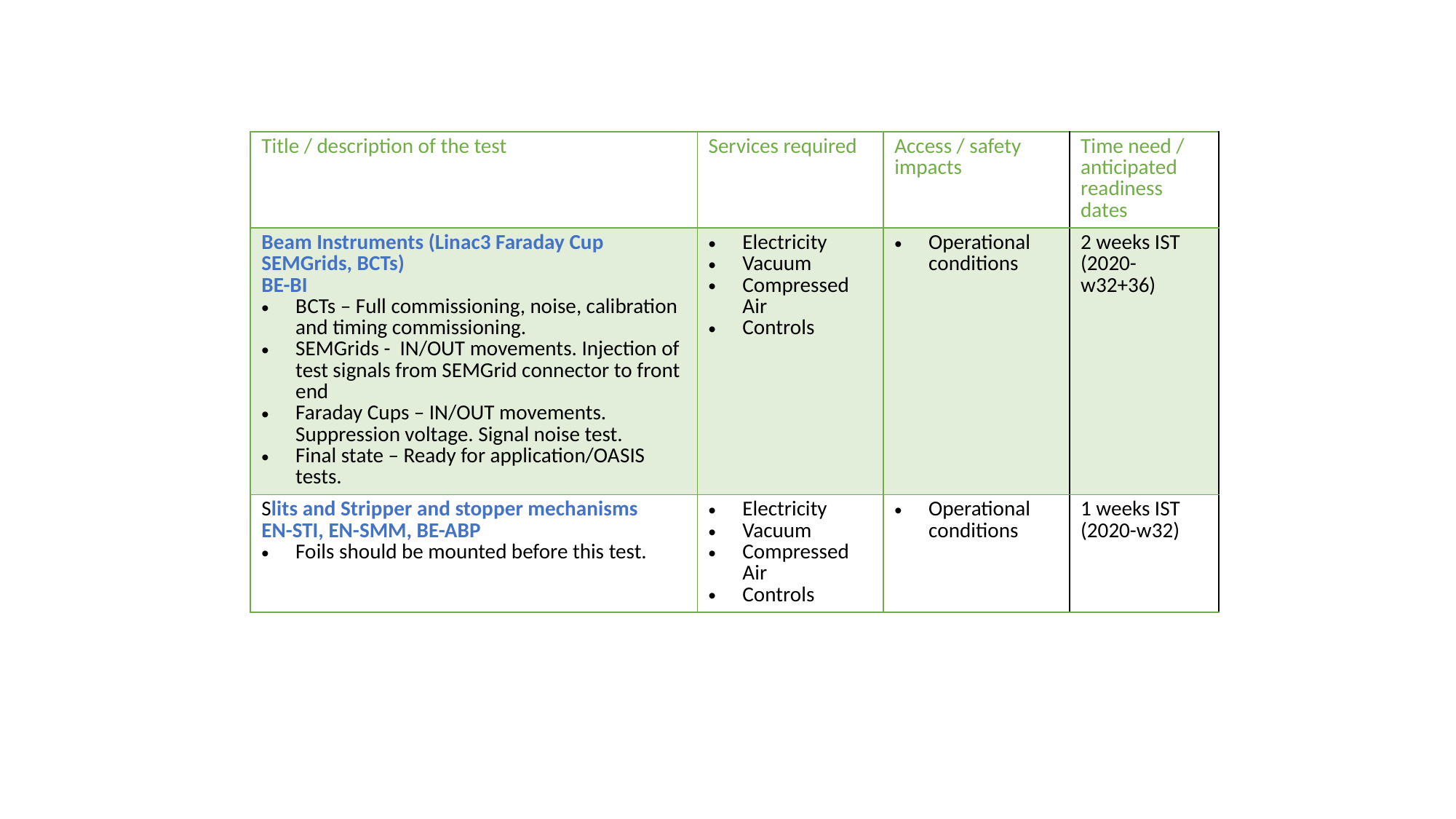

| Title / description of the test | Services required | Access / safety impacts | Time need / anticipated readiness dates |
| --- | --- | --- | --- |
| Beam Instruments (Linac3 Faraday Cup SEMGrids, BCTs) BE-BI BCTs – Full commissioning, noise, calibration and timing commissioning. SEMGrids - IN/OUT movements. Injection of test signals from SEMGrid connector to front end Faraday Cups – IN/OUT movements. Suppression voltage. Signal noise test. Final state – Ready for application/OASIS tests. | Electricity Vacuum Compressed Air Controls | Operational conditions | 2 weeks IST (2020-w32+36) |
| Slits and Stripper and stopper mechanisms EN-STI, EN-SMM, BE-ABP Foils should be mounted before this test. | Electricity Vacuum Compressed Air Controls | Operational conditions | 1 weeks IST (2020-w32) |